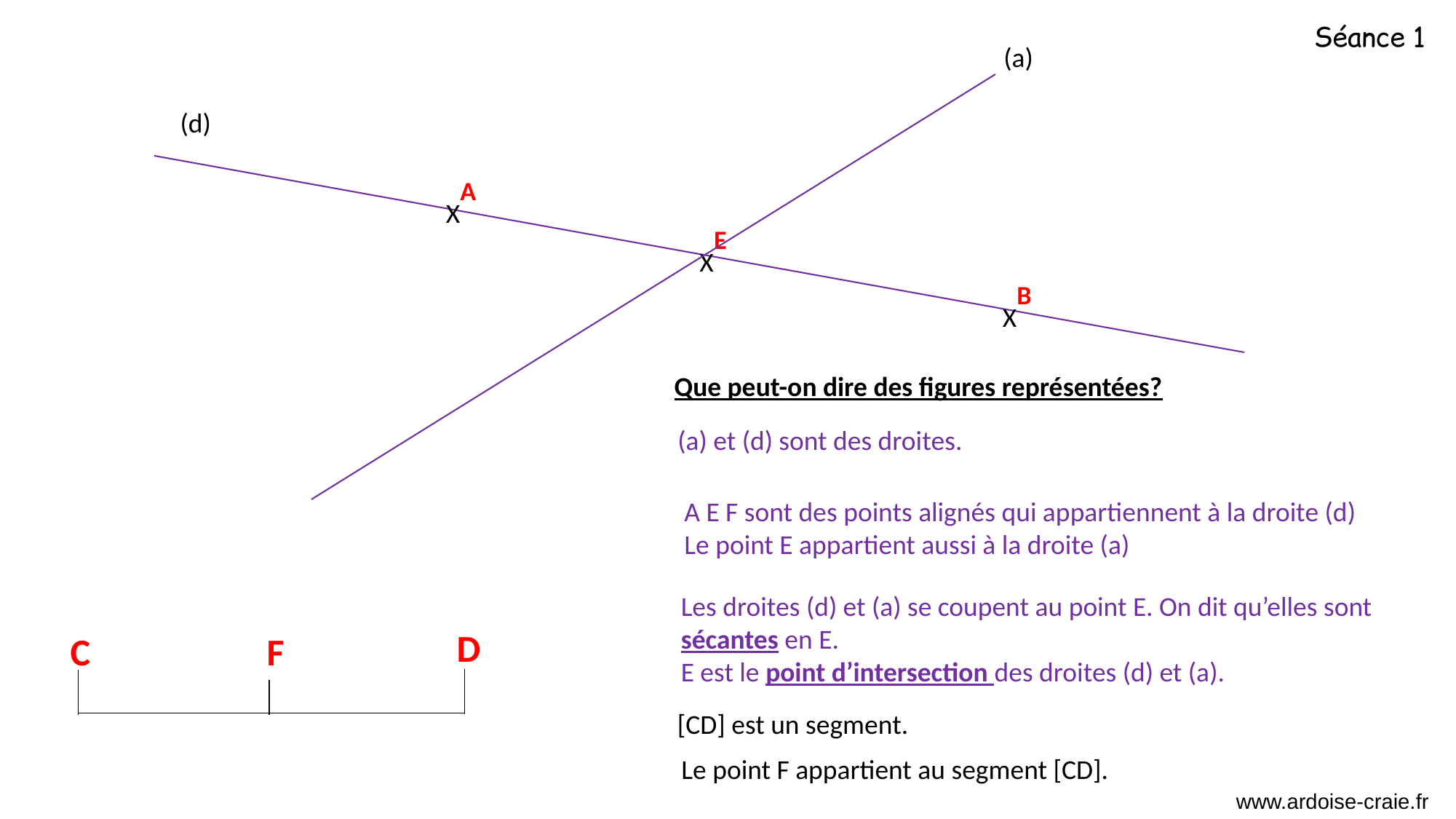

Séance 1
(a)
(d)
XA
XE
XB
Que peut-on dire des figures représentées?
(a) et (d) sont des droites.
A E F sont des points alignés qui appartiennent à la droite (d)
Le point E appartient aussi à la droite (a)
Les droites (d) et (a) se coupent au point E. On dit qu’elles sont sécantes en E.
E est le point d’intersection des droites (d) et (a).
D
C
F
[CD] est un segment.
Le point F appartient au segment [CD].
www.ardoise-craie.fr